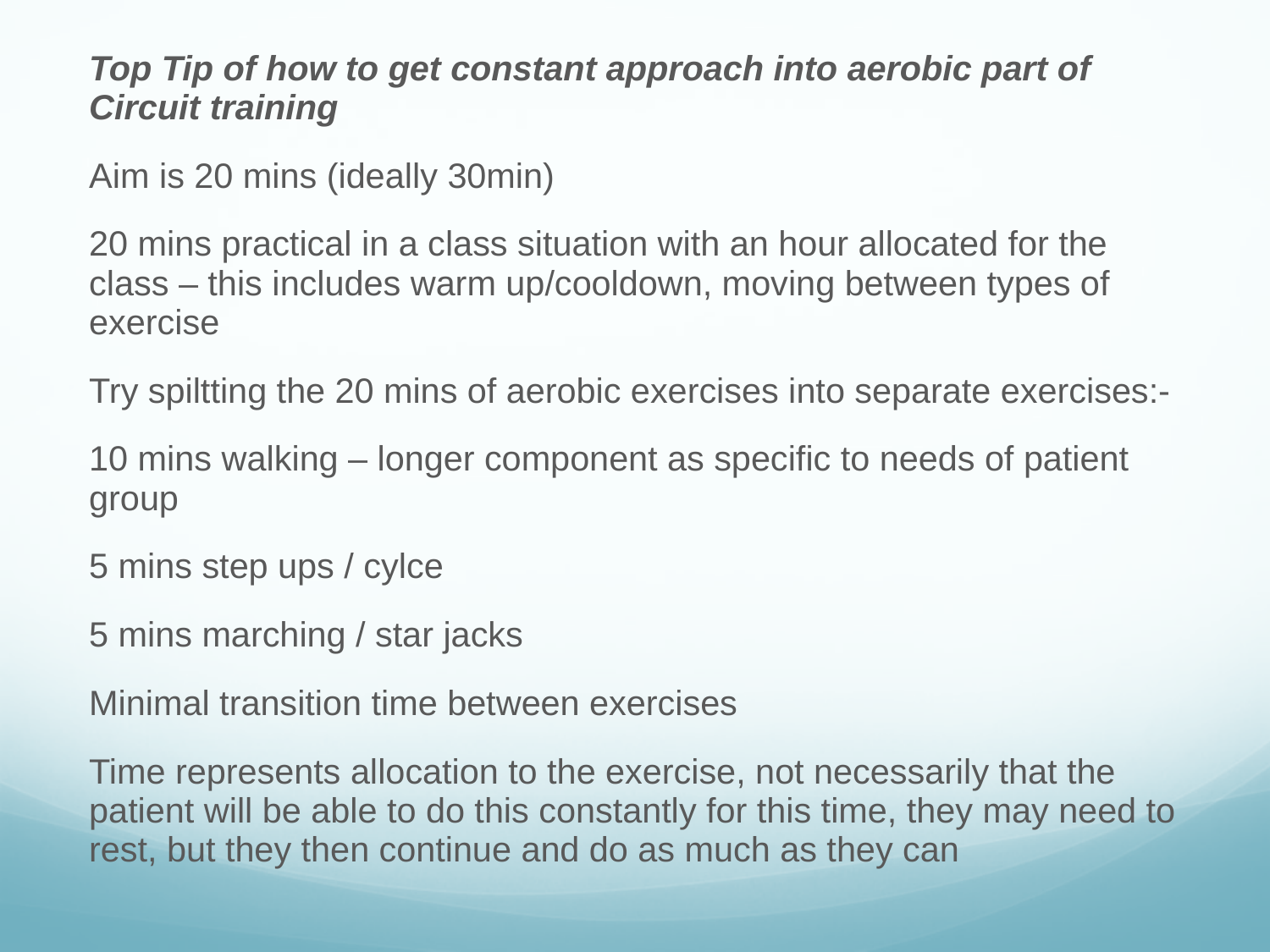

#
Top Tip of how to get constant approach into aerobic part of Circuit training
Aim is 20 mins (ideally 30min)
20 mins practical in a class situation with an hour allocated for the class – this includes warm up/cooldown, moving between types of exercise
Try spiltting the 20 mins of aerobic exercises into separate exercises:-
10 mins walking – longer component as specific to needs of patient group
5 mins step ups / cylce
5 mins marching / star jacks
Minimal transition time between exercises
Time represents allocation to the exercise, not necessarily that the patient will be able to do this constantly for this time, they may need to rest, but they then continue and do as much as they can